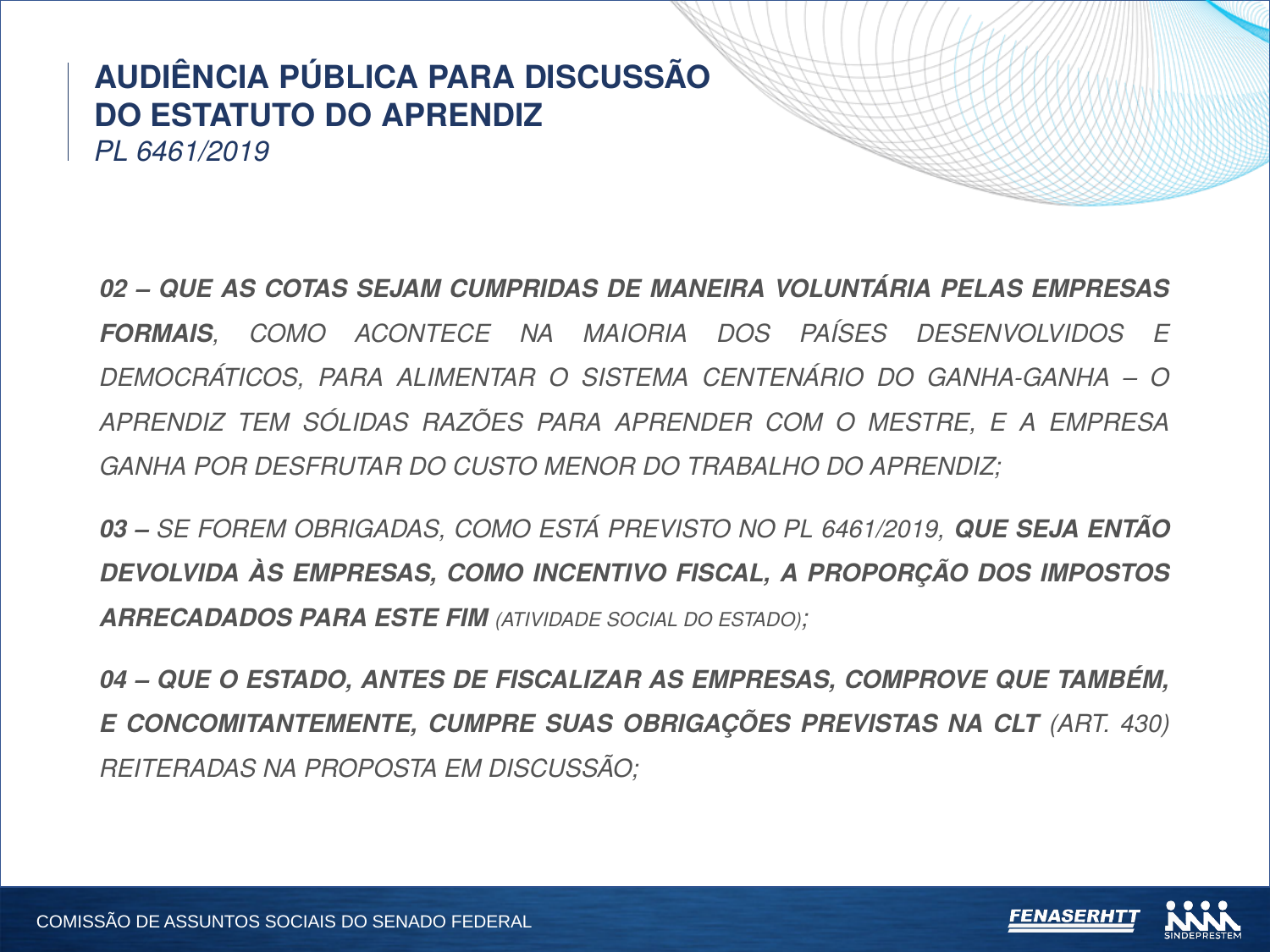

AUDIÊNCIA PÚBLICA PARA DISCUSSÃO DO ESTATUTO DO APRENDIZ
PL 6461/2019
02 – QUE AS COTAS SEJAM CUMPRIDAS DE MANEIRA VOLUNTÁRIA PELAS EMPRESAS FORMAIS, COMO ACONTECE NA MAIORIA DOS PAÍSES DESENVOLVIDOS E DEMOCRÁTICOS, PARA ALIMENTAR O SISTEMA CENTENÁRIO DO GANHA-GANHA – O APRENDIZ TEM SÓLIDAS RAZÕES PARA APRENDER COM O MESTRE, E A EMPRESA GANHA POR DESFRUTAR DO CUSTO MENOR DO TRABALHO DO APRENDIZ;
03 – SE FOREM OBRIGADAS, COMO ESTÁ PREVISTO NO PL 6461/2019, QUE SEJA ENTÃO DEVOLVIDA ÀS EMPRESAS, COMO INCENTIVO FISCAL, A PROPORÇÃO DOS IMPOSTOS ARRECADADOS PARA ESTE FIM (ATIVIDADE SOCIAL DO ESTADO);
04 – QUE O ESTADO, ANTES DE FISCALIZAR AS EMPRESAS, COMPROVE QUE TAMBÉM, E CONCOMITANTEMENTE, CUMPRE SUAS OBRIGAÇÕES PREVISTAS NA CLT (ART. 430) REITERADAS NA PROPOSTA EM DISCUSSÃO;